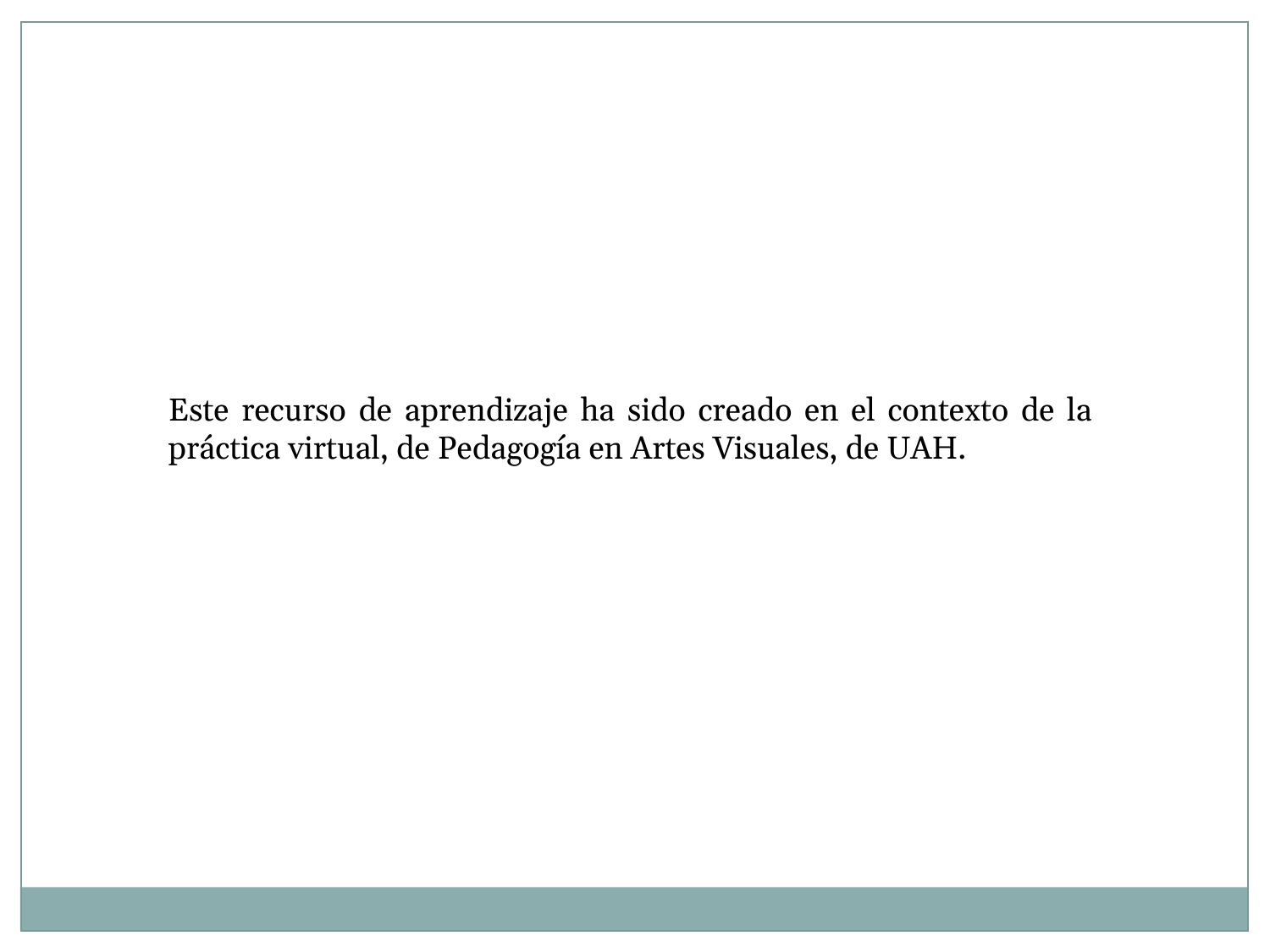

Este recurso de aprendizaje ha sido creado en el contexto de la práctica virtual, de Pedagogía en Artes Visuales, de UAH.